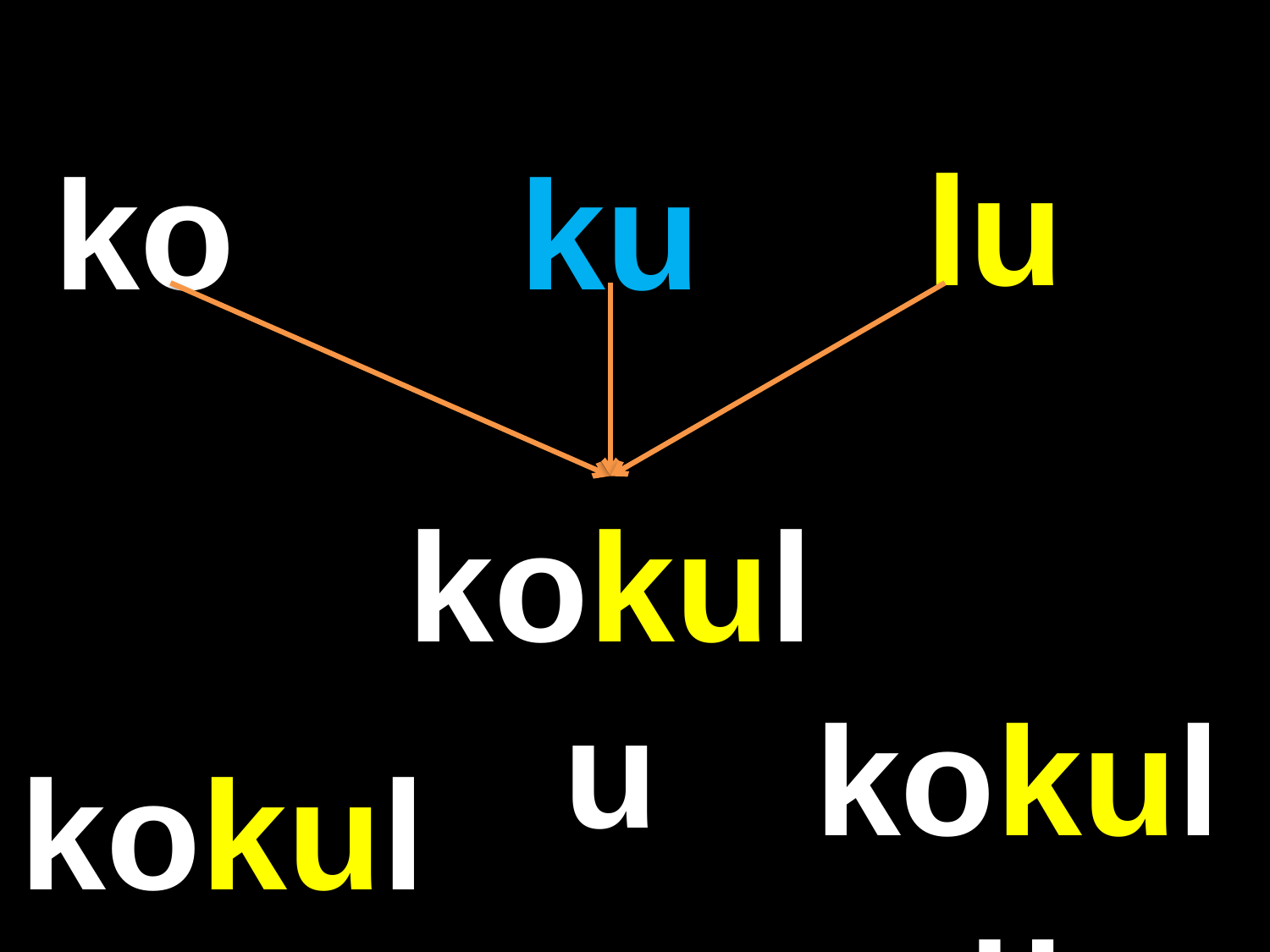

lu
ko
ku
#
kokulu
kokulu
kokulu